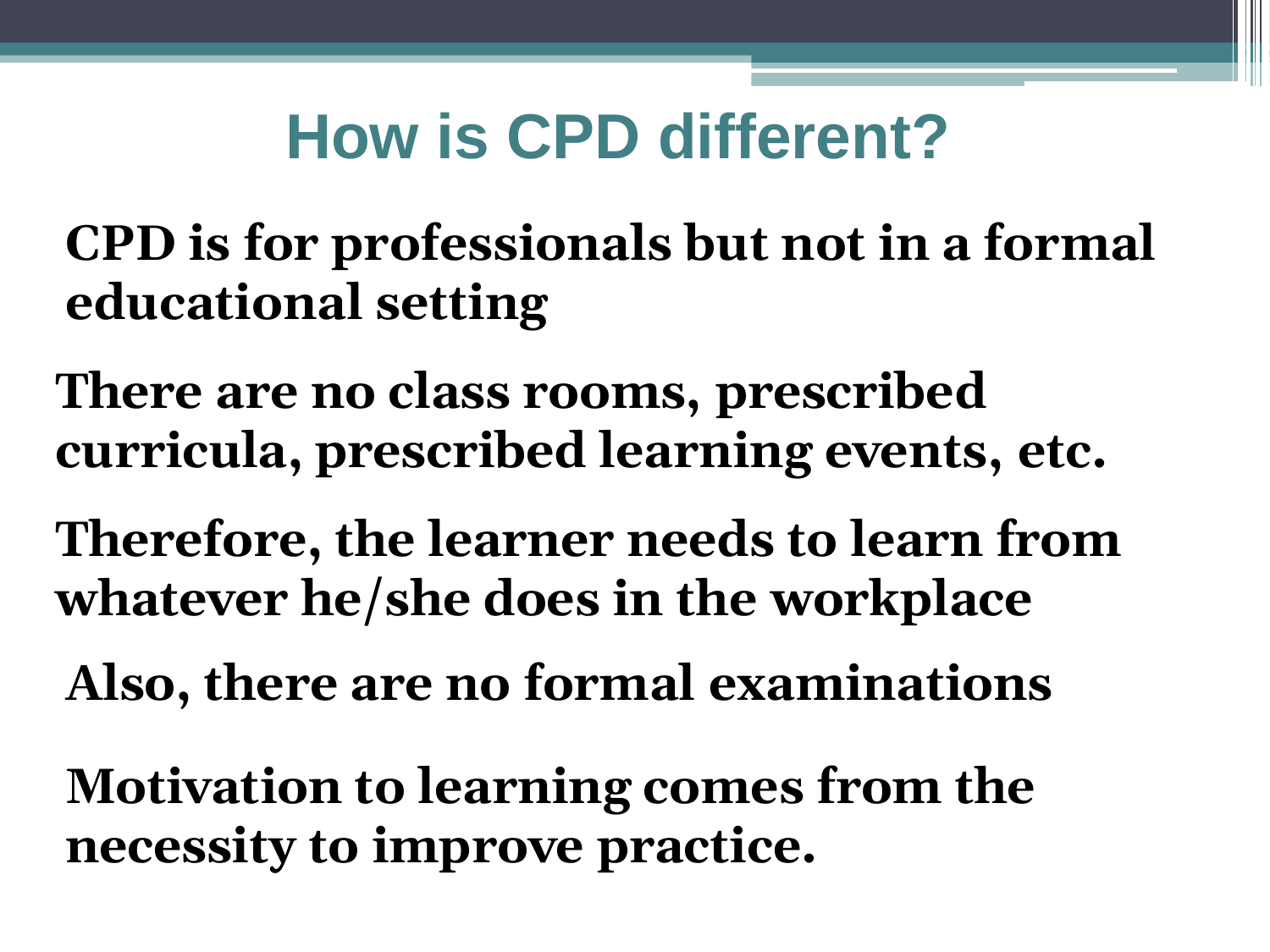

# How is CPD different?
CPD is for professionals but not in a formal  educational setting
There are no class rooms, prescribed
curricula, prescribed learning events, etc.
Therefore, the learner needs to learn from  whatever he/she does in the workplace
Also, there are no formal examinations
Motivation to learning comes from the  necessity to improve practice.